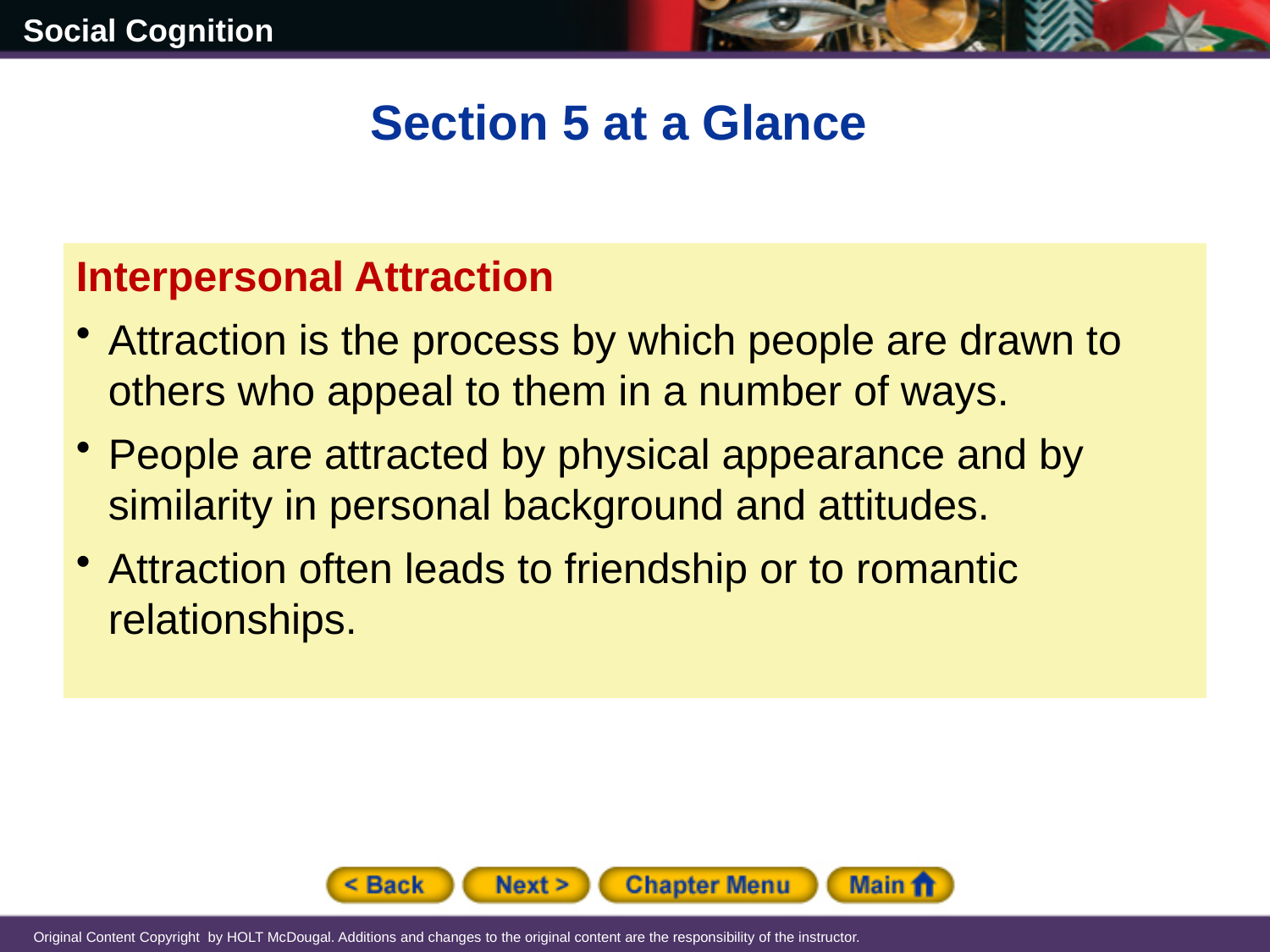

Section 5 at a Glance
Interpersonal Attraction
Attraction is the process by which people are drawn to others who appeal to them in a number of ways.
People are attracted by physical appearance and by similarity in personal background and attitudes.
Attraction often leads to friendship or to romantic relationships.